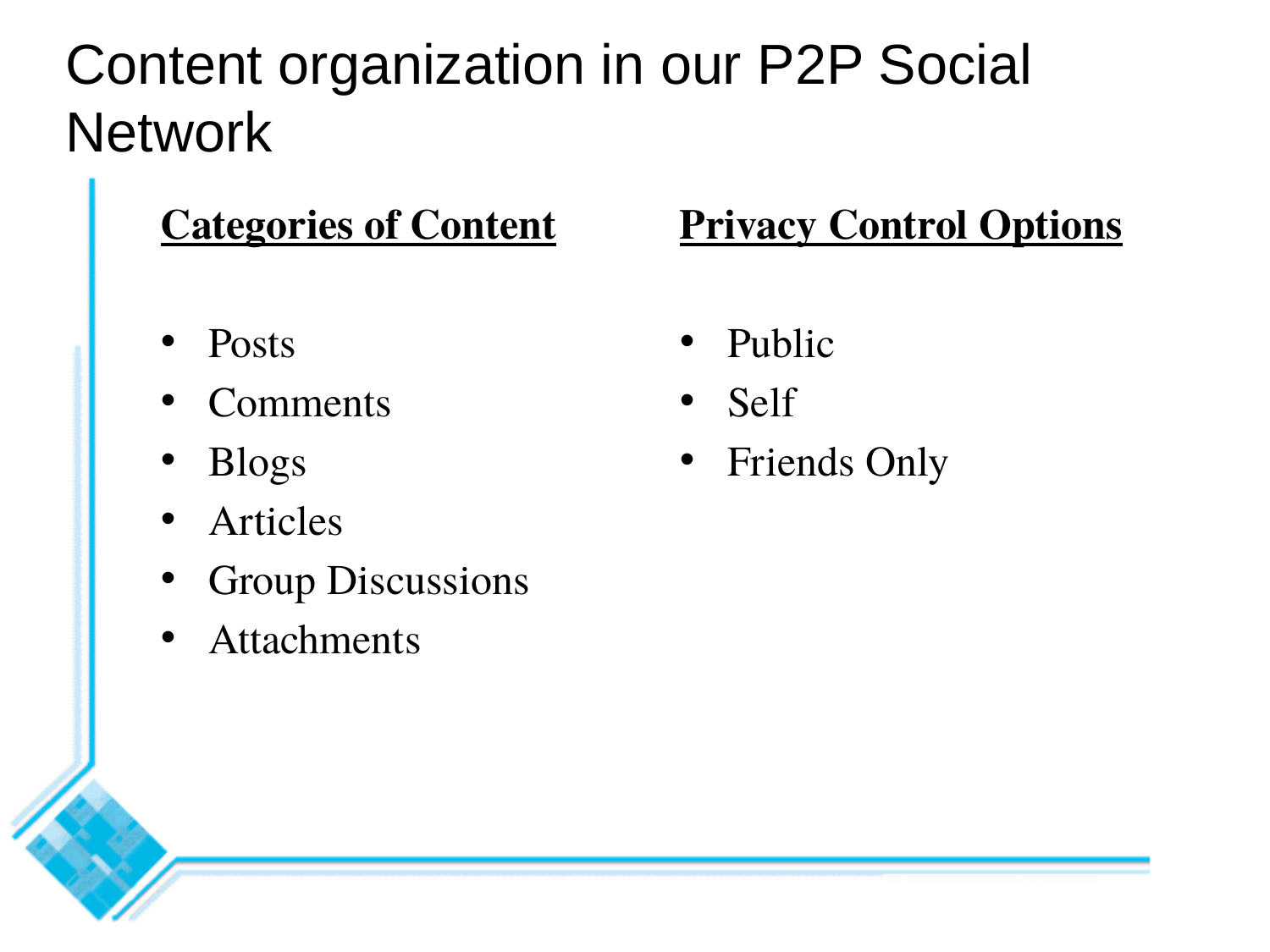

# Content organization in our P2P Social Network
Categories of Content

Posts
Comments
Blogs
Articles
Group Discussions
Attachments
Privacy Control Options

Public
Self
Friends Only